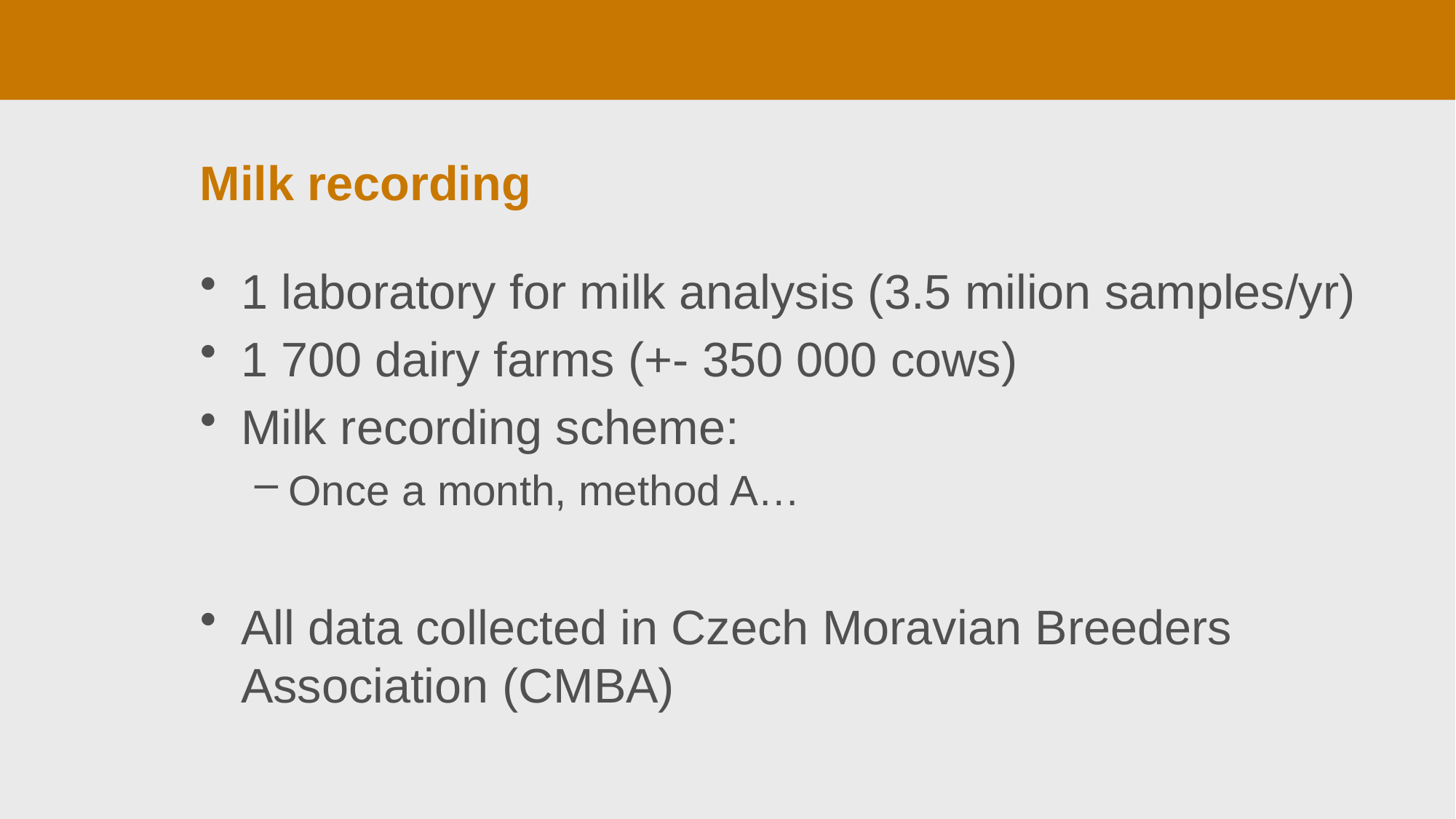

# Milk recording
1 laboratory for milk analysis (3.5 milion samples/yr)
1 700 dairy farms (+- 350 000 cows)
Milk recording scheme:
Once a month, method A…

All data collected in Czech Moravian Breeders Association (CMBA)